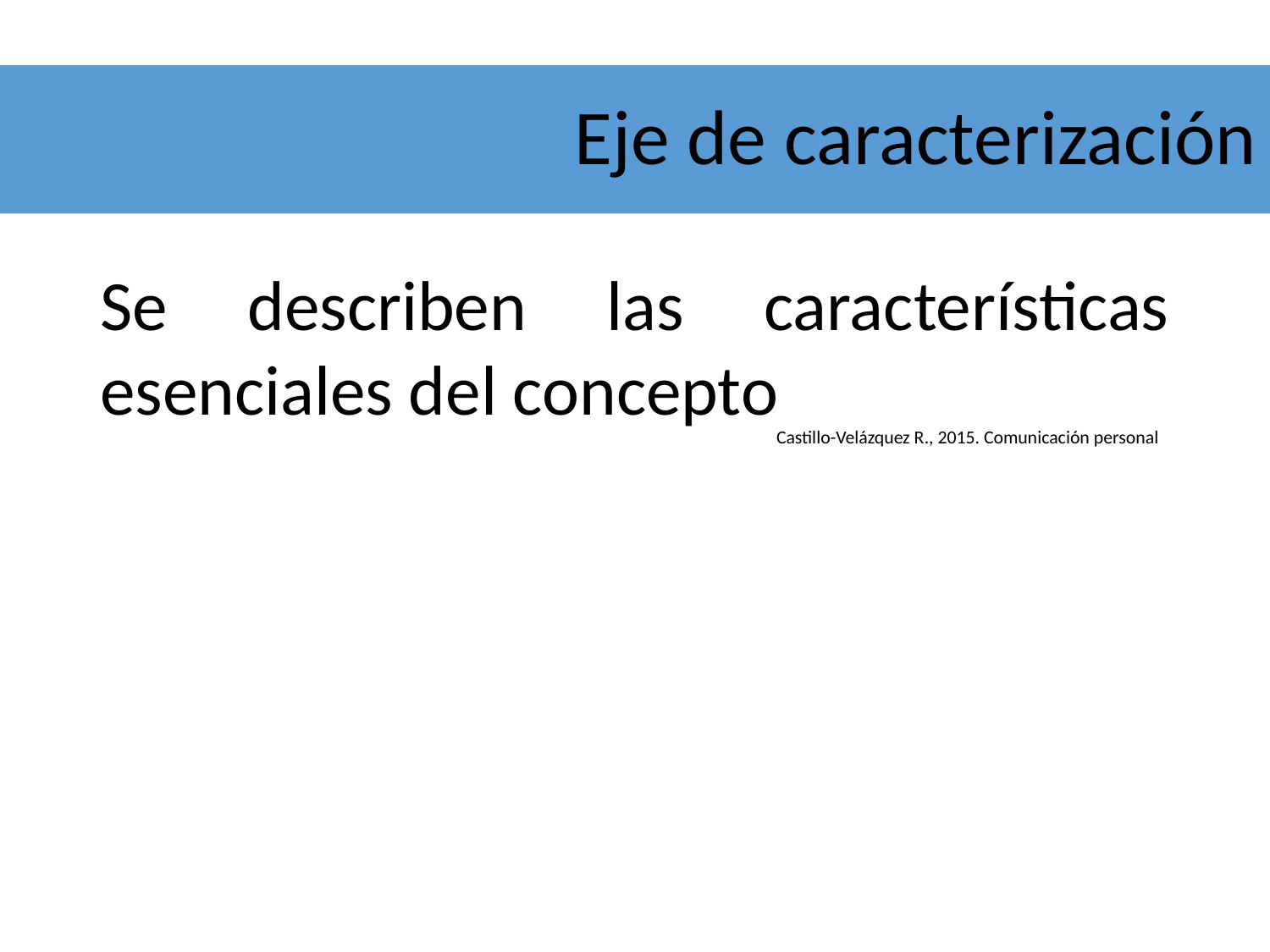

# Eje de caracterización
Se describen las características esenciales del concepto

Castillo-Velázquez R., 2015. Comunicación personal